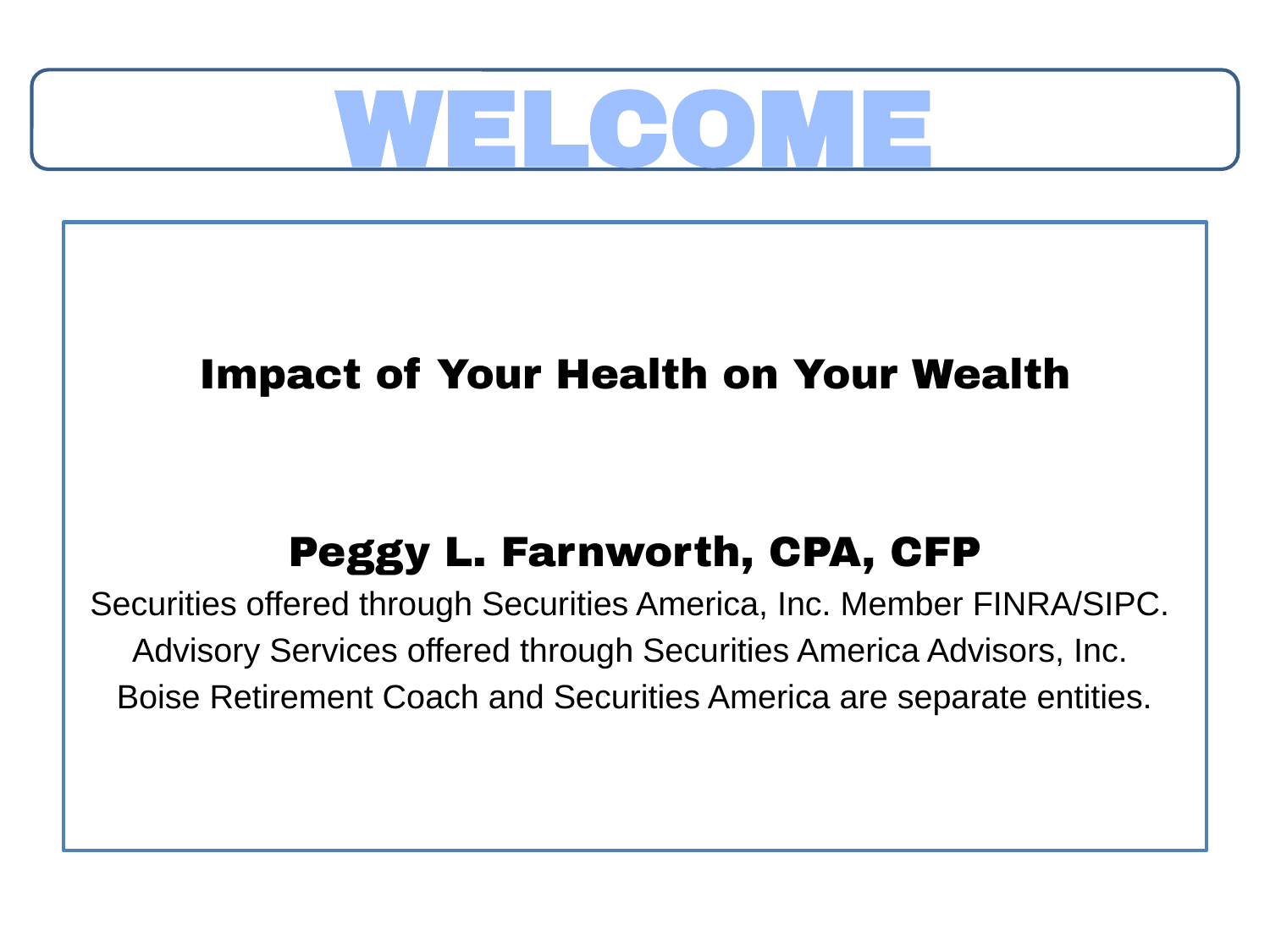

WELCOME

Impact of Your Health on Your Wealth

Peggy L. Farnworth, CPA, CFP
Securities offered through Securities America, Inc. Member FINRA/SIPC.
Advisory Services offered through Securities America Advisors, Inc.
Boise Retirement Coach and Securities America are separate entities.